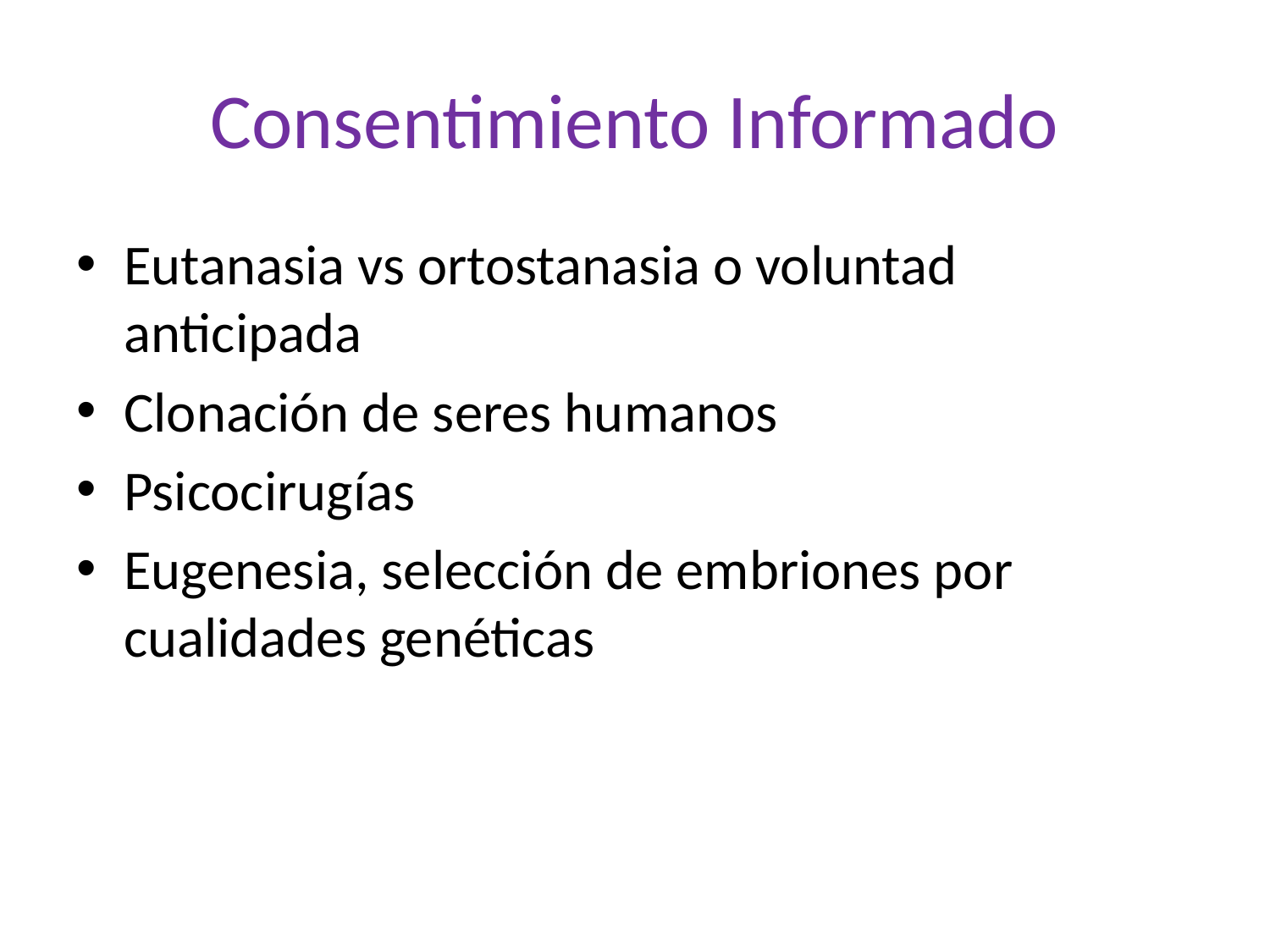

# Consentimiento Informado
Eutanasia vs ortostanasia o voluntad anticipada
Clonación de seres humanos
Psicocirugías
Eugenesia, selección de embriones por cualidades genéticas